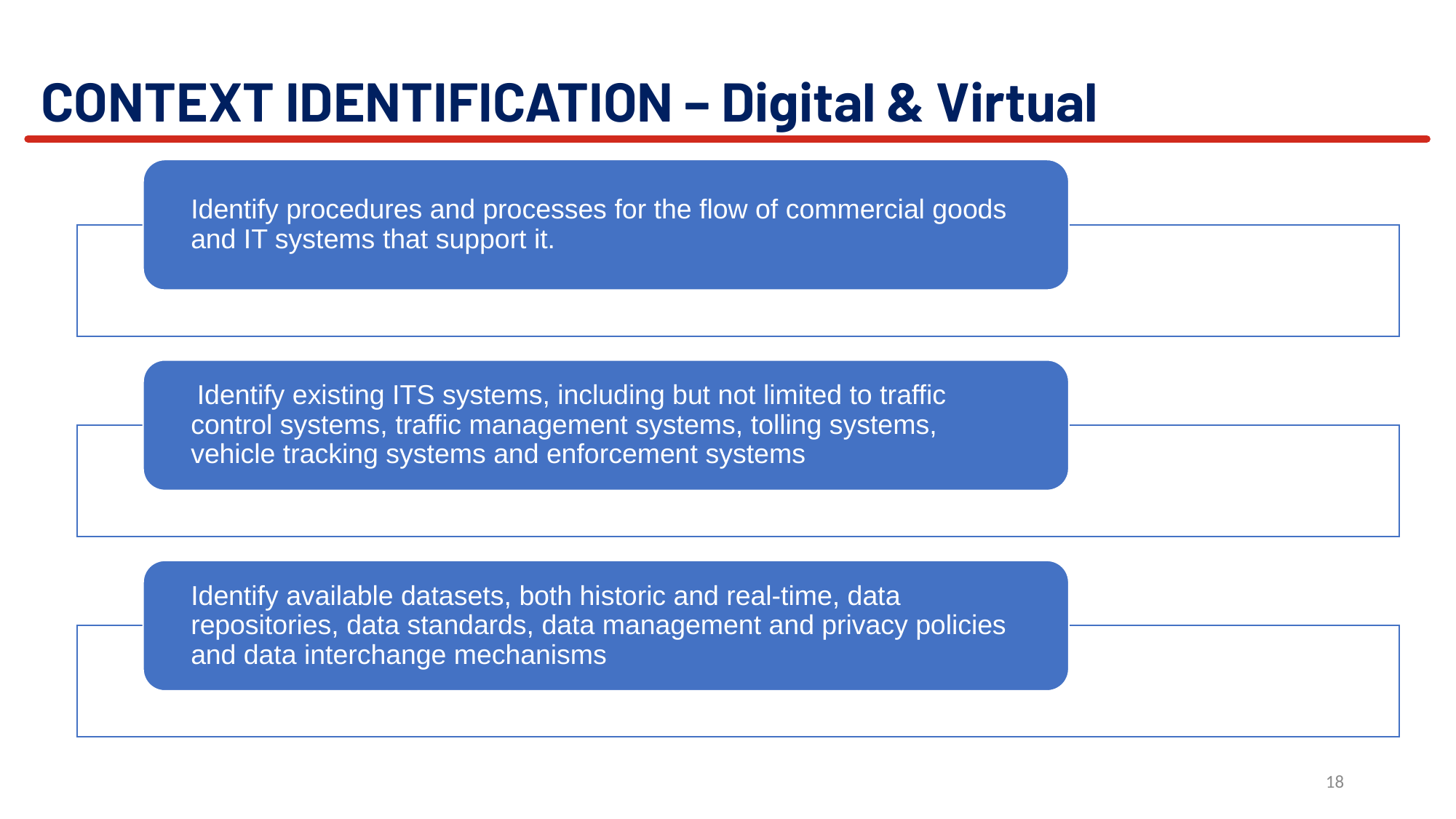

CONTEXT IDENTIFICATION – Digital & Virtual
Identify procedures and processes for the flow of commercial goods and IT systems that support it.
 Identify existing ITS systems, including but not limited to traffic control systems, traffic management systems, tolling systems, vehicle tracking systems and enforcement systems
Identify available datasets, both historic and real-time, data repositories, data standards, data management and privacy policies and data interchange mechanisms
18